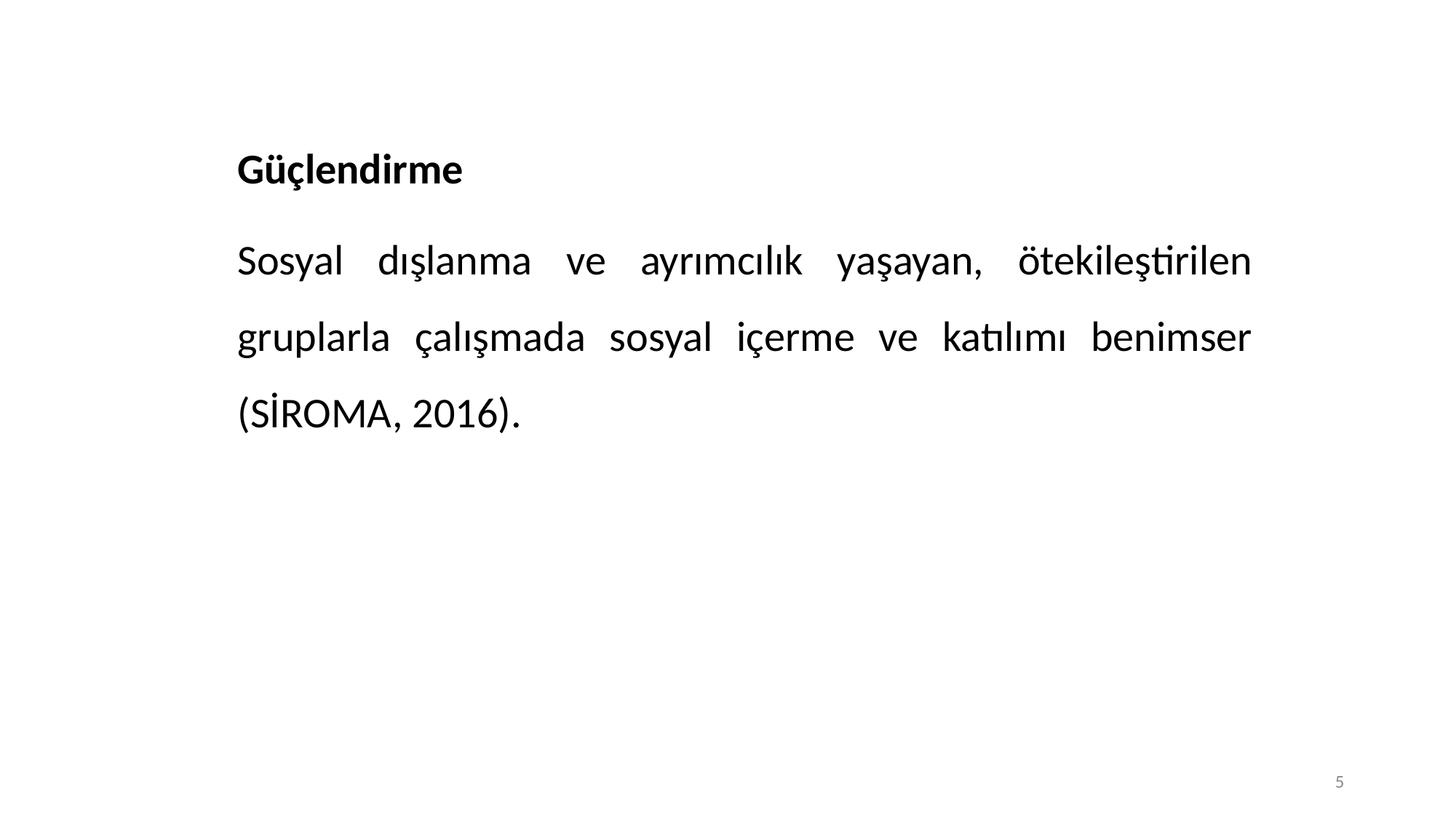

Güçlendirme
Sosyal dışlanma ve ayrımcılık yaşayan, ötekileştirilen gruplarla çalışmada sosyal içerme ve katılımı benimser (SİROMA, 2016).

5